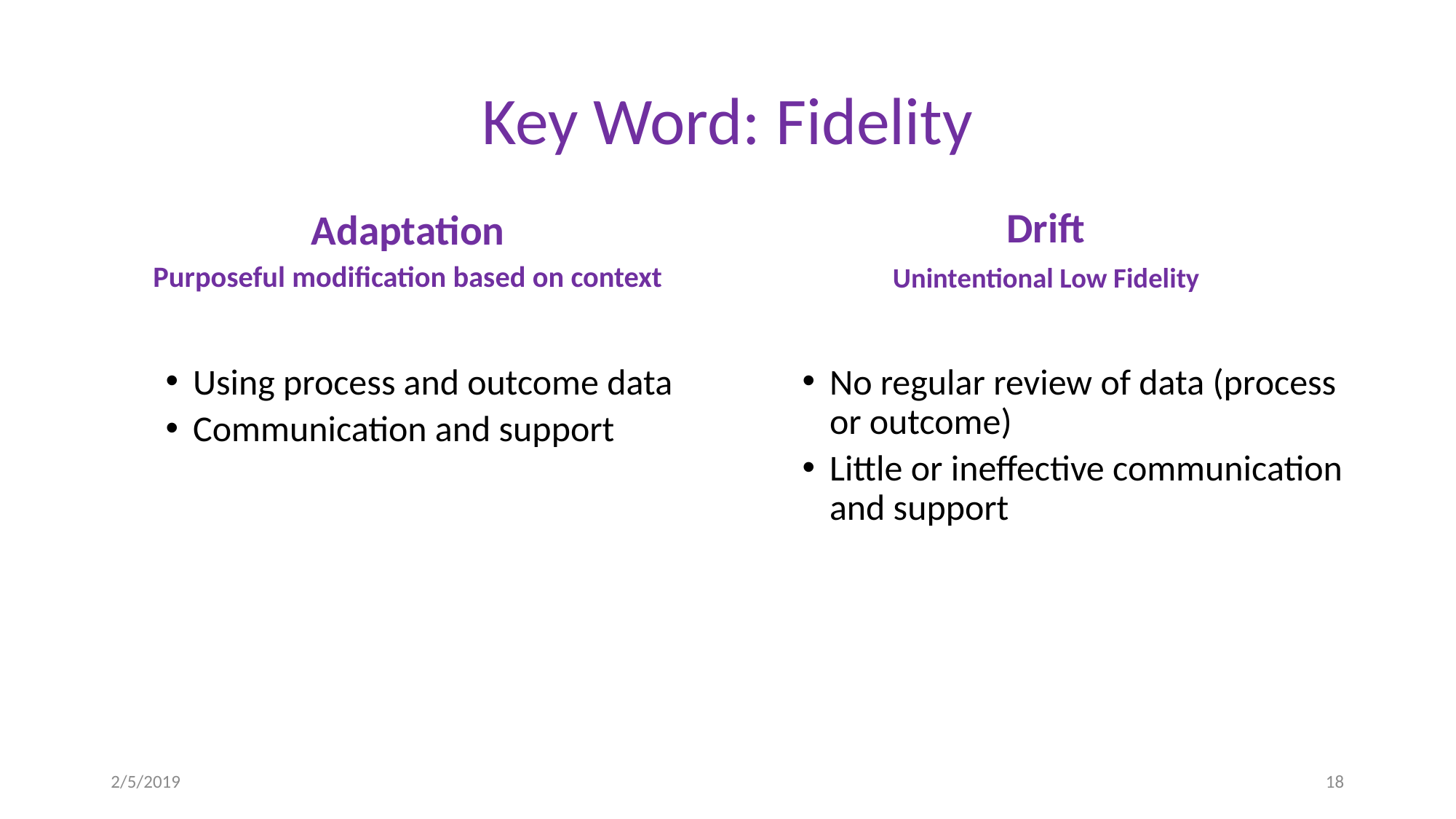

# Key Word: Fidelity
Adaptation
Purposeful modification based on context
Drift
Unintentional Low Fidelity

Using process and outcome data
Communication and support

No regular review of data (process or outcome)
Little or ineffective communication and support

2/5/2019
18